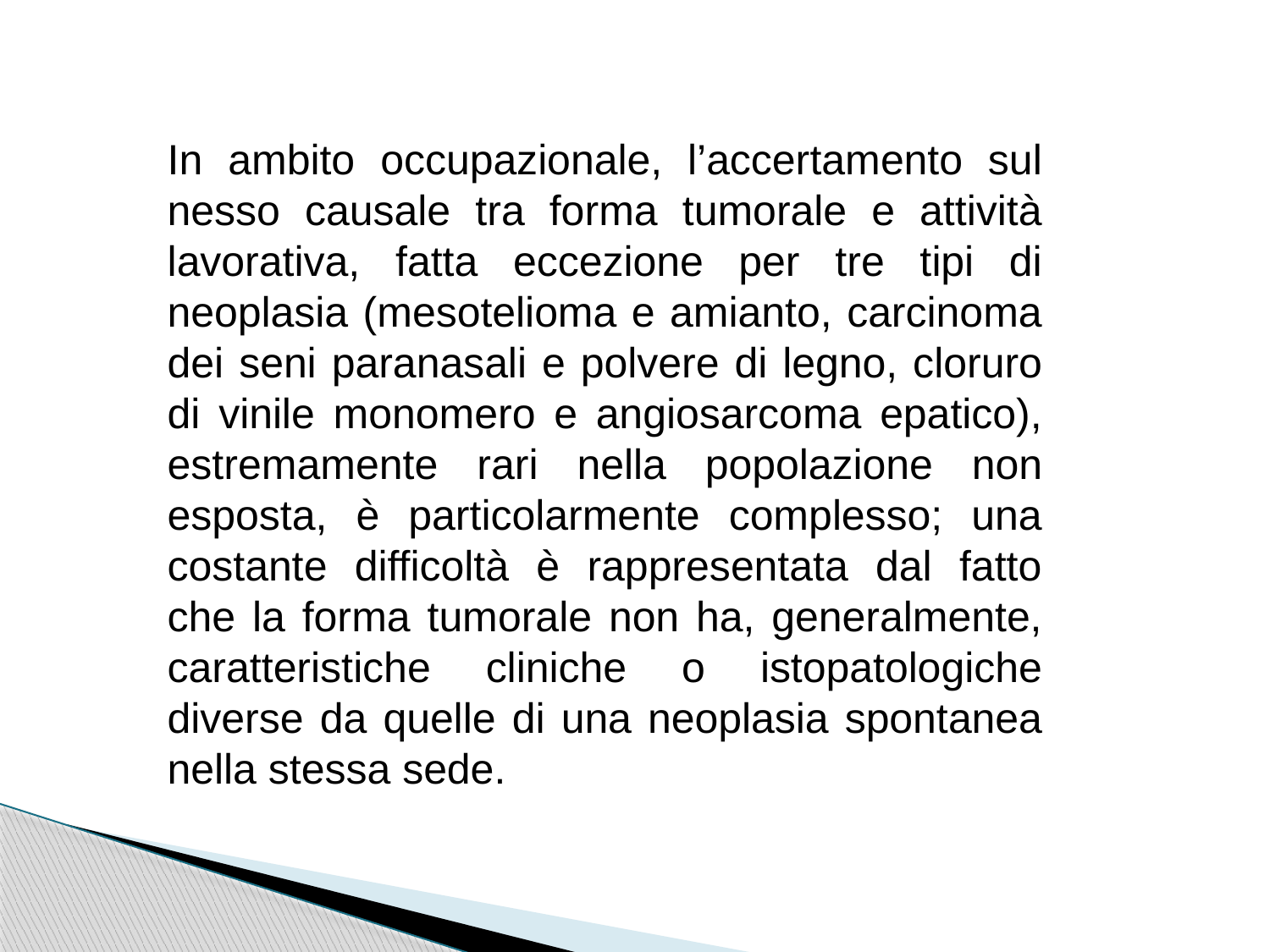

In ambito occupazionale, l’accertamento sul nesso causale tra forma tumorale e attività lavorativa, fatta eccezione per tre tipi di neoplasia (mesotelioma e amianto, carcinoma dei seni paranasali e polvere di legno, cloruro di vinile monomero e angiosarcoma epatico), estremamente rari nella popolazione non esposta, è particolarmente complesso; una costante difficoltà è rappresentata dal fatto che la forma tumorale non ha, generalmente, caratteristiche cliniche o istopatologiche diverse da quelle di una neoplasia spontanea nella stessa sede.